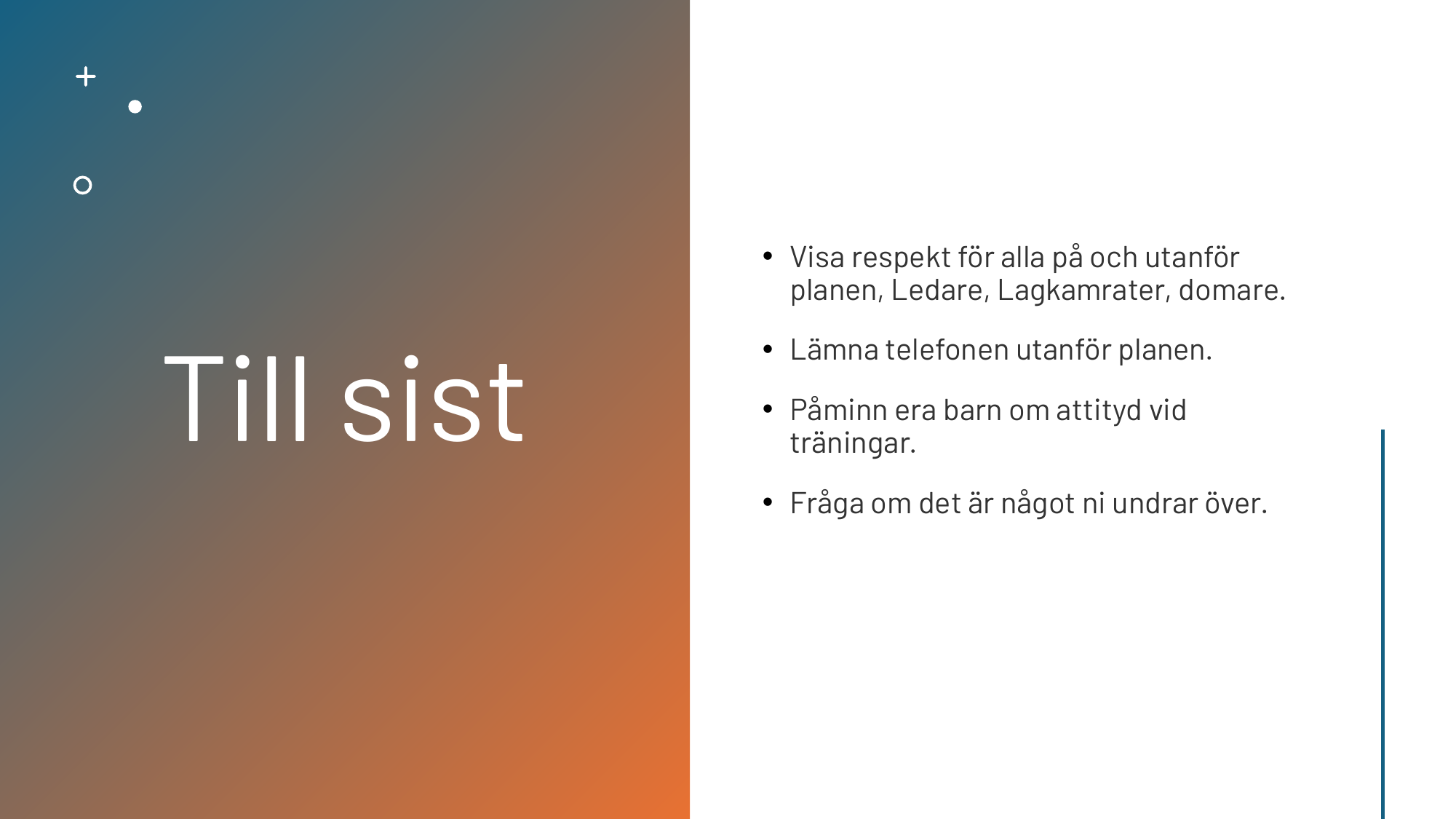

# Till sist
Visa respekt för alla på och utanför planen, Ledare, Lagkamrater, domare.
Lämna telefonen utanför planen.
Påminn era barn om attityd vid träningar.
Fråga om det är något ni undrar över.